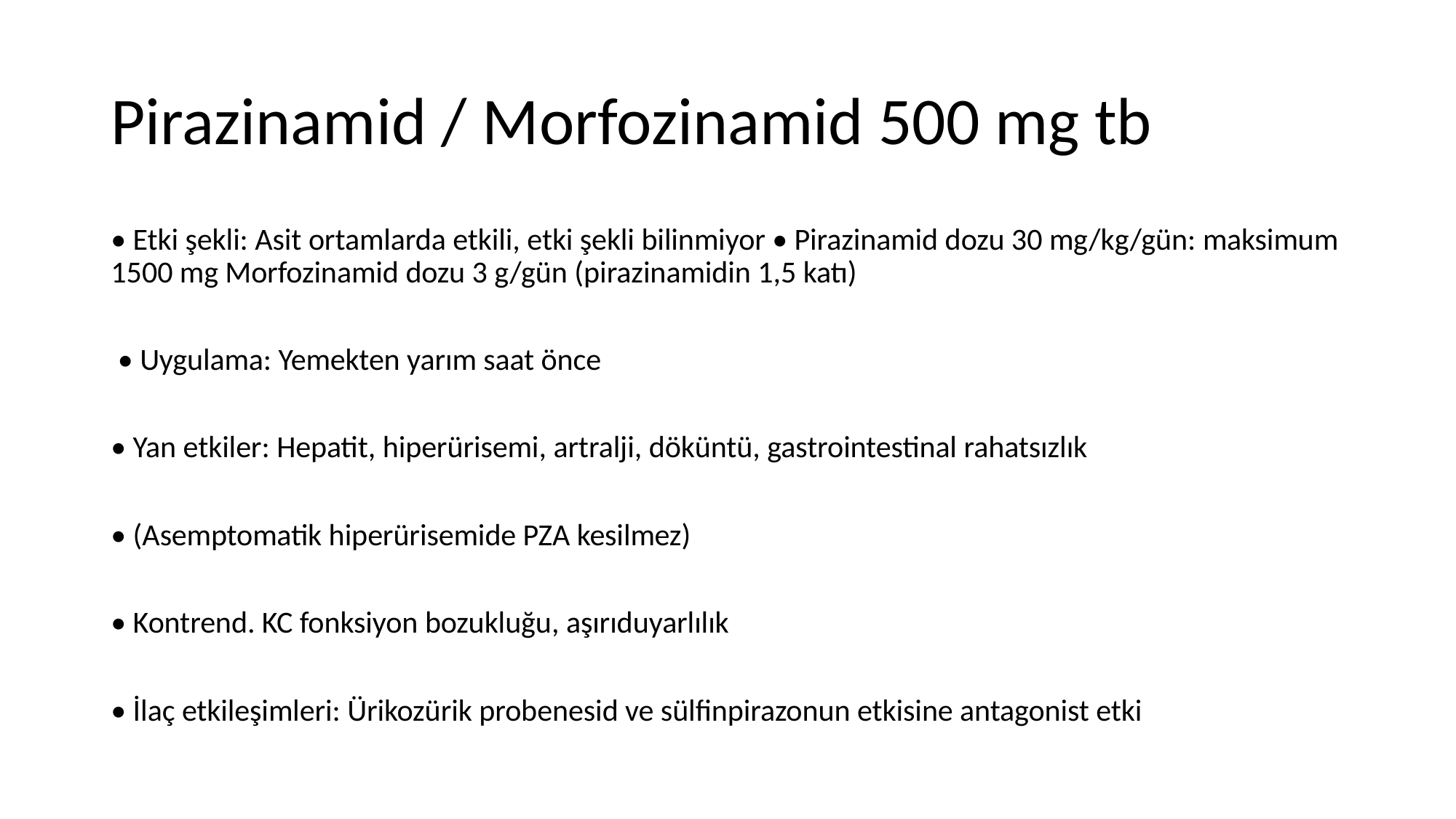

# Pirazinamid / Morfozinamid 500 mg tb
• Etki şekli: Asit ortamlarda etkili, etki şekli bilinmiyor • Pirazinamid dozu 30 mg/kg/gün: maksimum 1500 mg Morfozinamid dozu 3 g/gün (pirazinamidin 1,5 katı)

 • Uygulama: Yemekten yarım saat önce

• Yan etkiler: Hepatit, hiperürisemi, artralji, döküntü, gastrointestinal rahatsızlık

• (Asemptomatik hiperürisemide PZA kesilmez)

• Kontrend. KC fonksiyon bozukluğu, aşırıduyarlılık

• İlaç etkileşimleri: Ürikozürik probenesid ve sülfinpirazonun etkisine antagonist etki